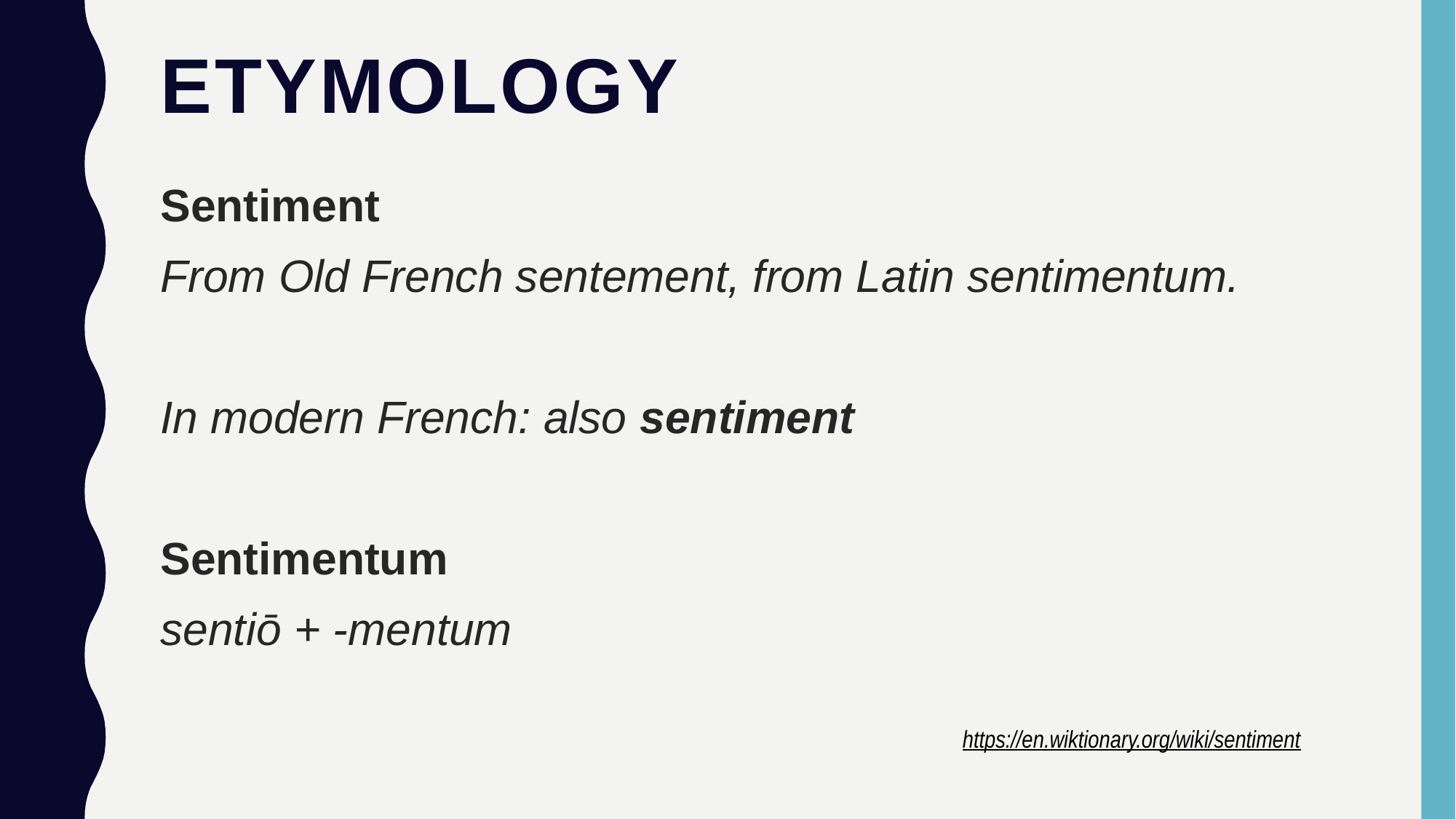

# Etymology
Sentiment
From Old French sentement, from Latin sentimentum.

In modern French: also sentiment

Sentimentum
sentiō +‎ -mentum

https://en.wiktionary.org/wiki/sentiment